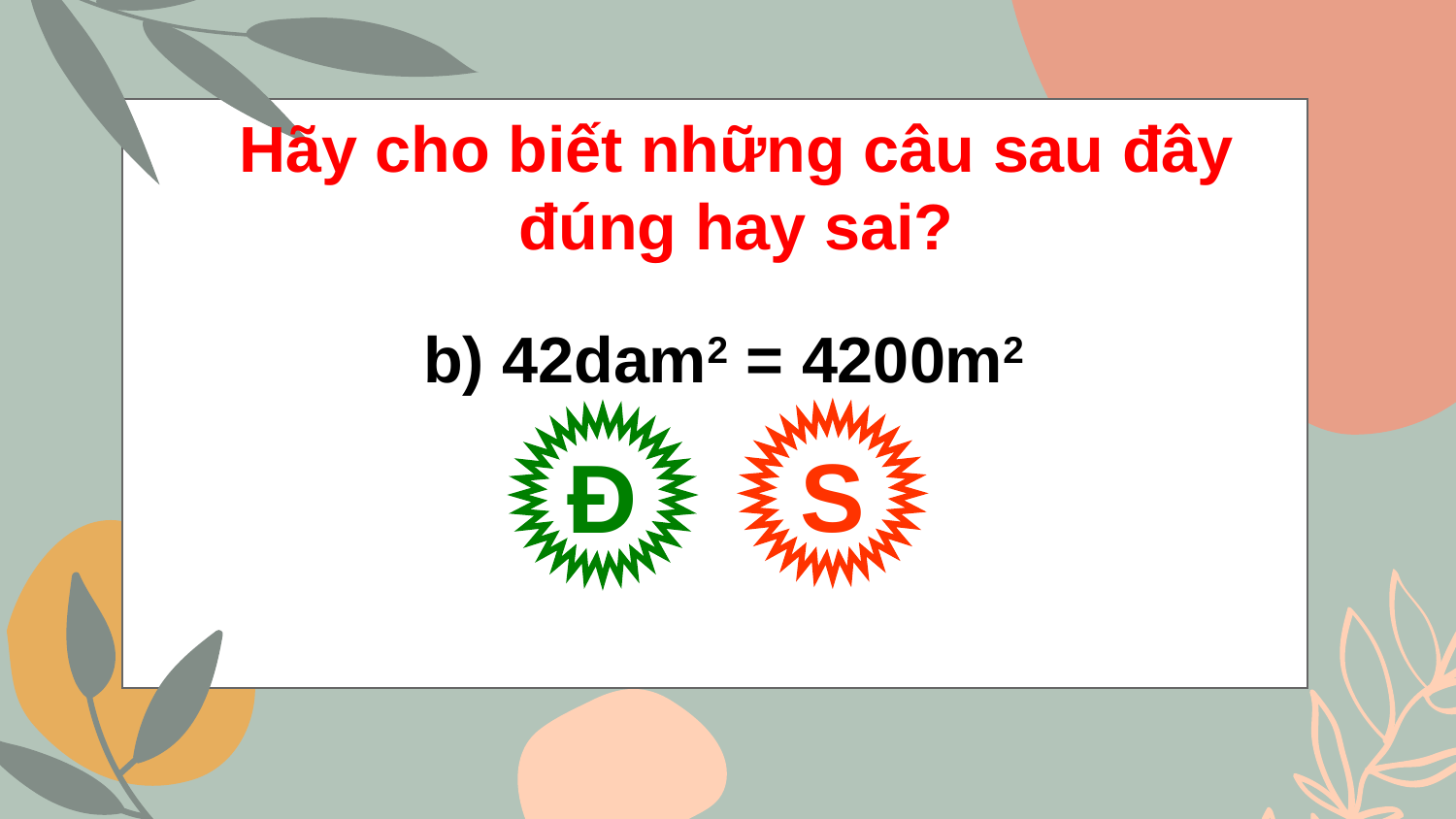

Hãy cho biết những câu sau đây đúng hay sai?
b) 42dam2 = 4200m2
S
Đ